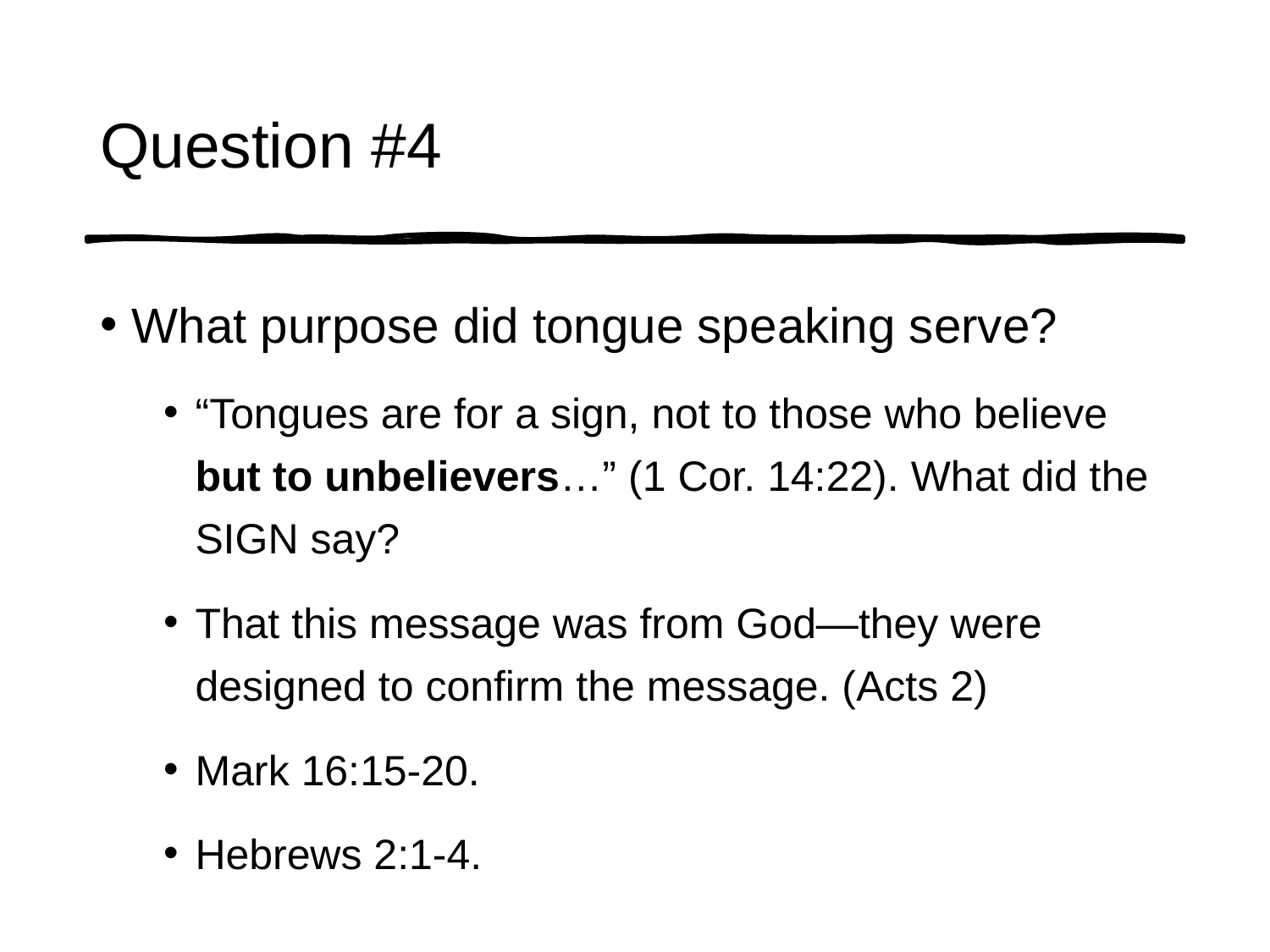

# Question #4
What purpose did tongue speaking serve?
“Tongues are for a sign, not to those who believe but to unbelievers…” (1 Cor. 14:22). What did the SIGN say?
That this message was from God—they were designed to confirm the message. (Acts 2)
Mark 16:15-20.
Hebrews 2:1-4.